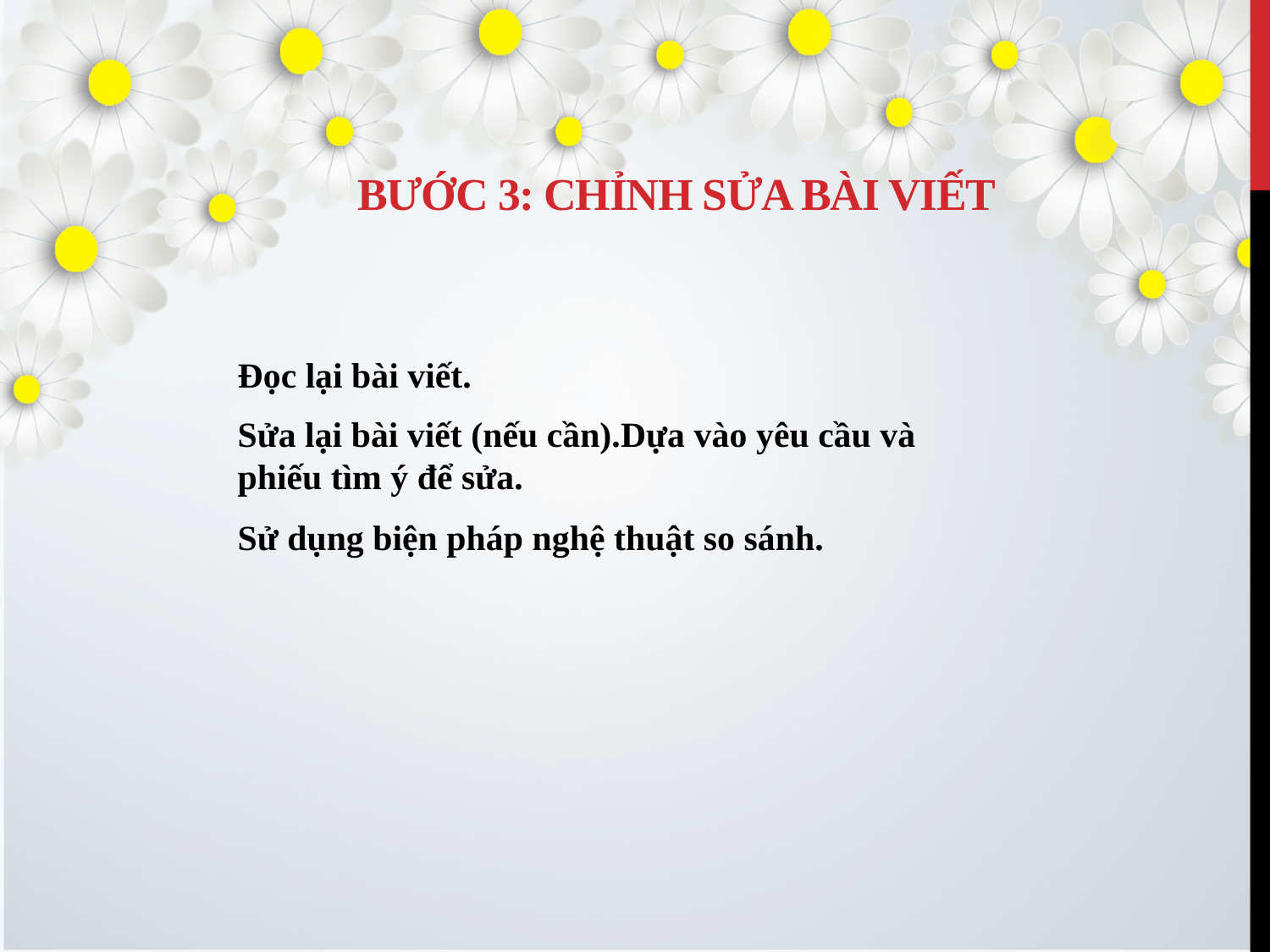

BƯỚC 3: chỉnh sửa bài viết
Đọc lại bài viết.
Sửa lại bài viết (nếu cần).Dựa vào yêu cầu và phiếu tìm ý để sửa.
Sử dụng biện pháp nghệ thuật so sánh.